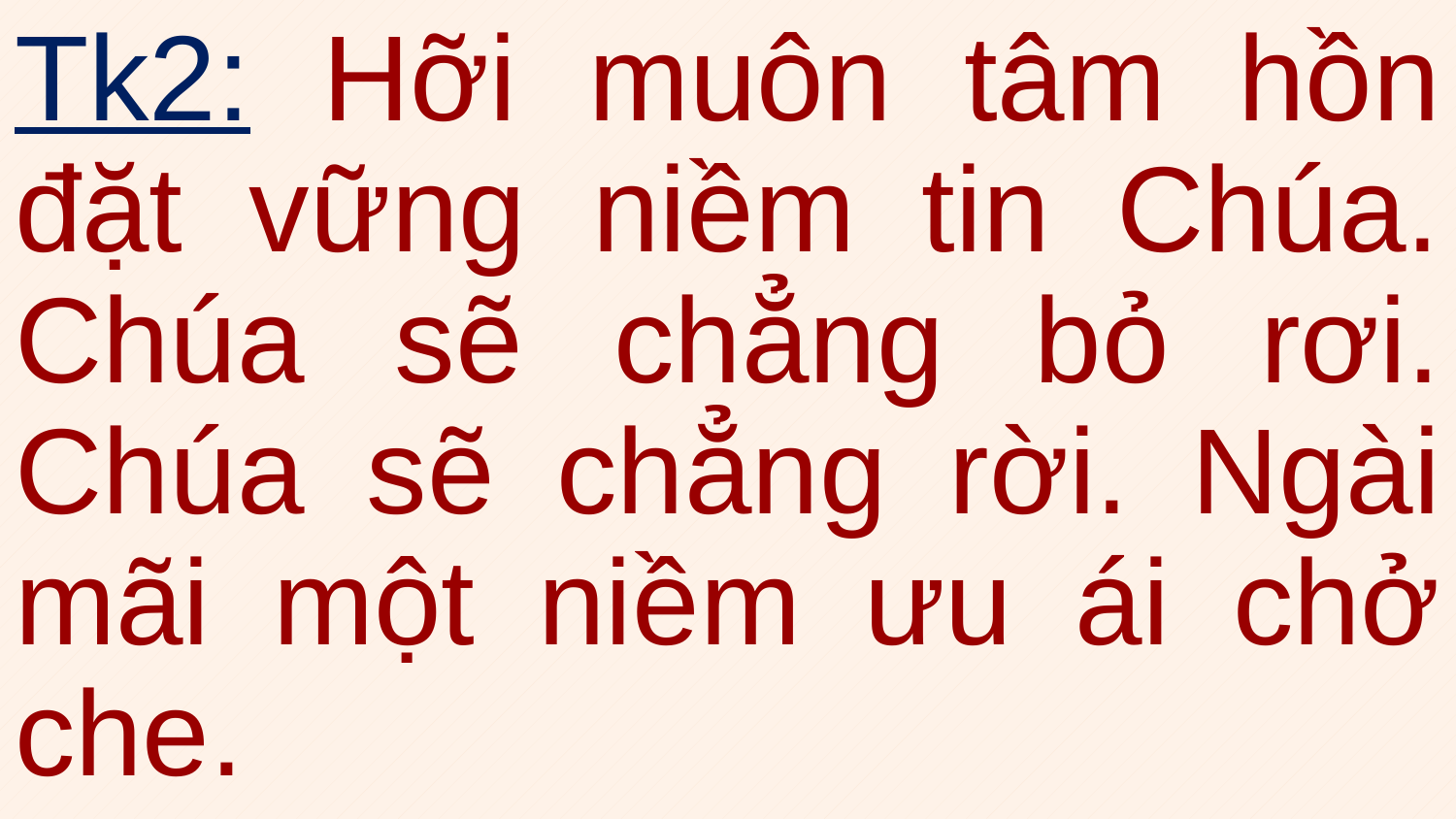

Tk2: Hỡi muôn tâm hồn đặt vững niềm tin Chúa. Chúa sẽ chẳng bỏ rơi. Chúa sẽ chẳng rời. Ngài mãi một niềm ưu ái chở che.